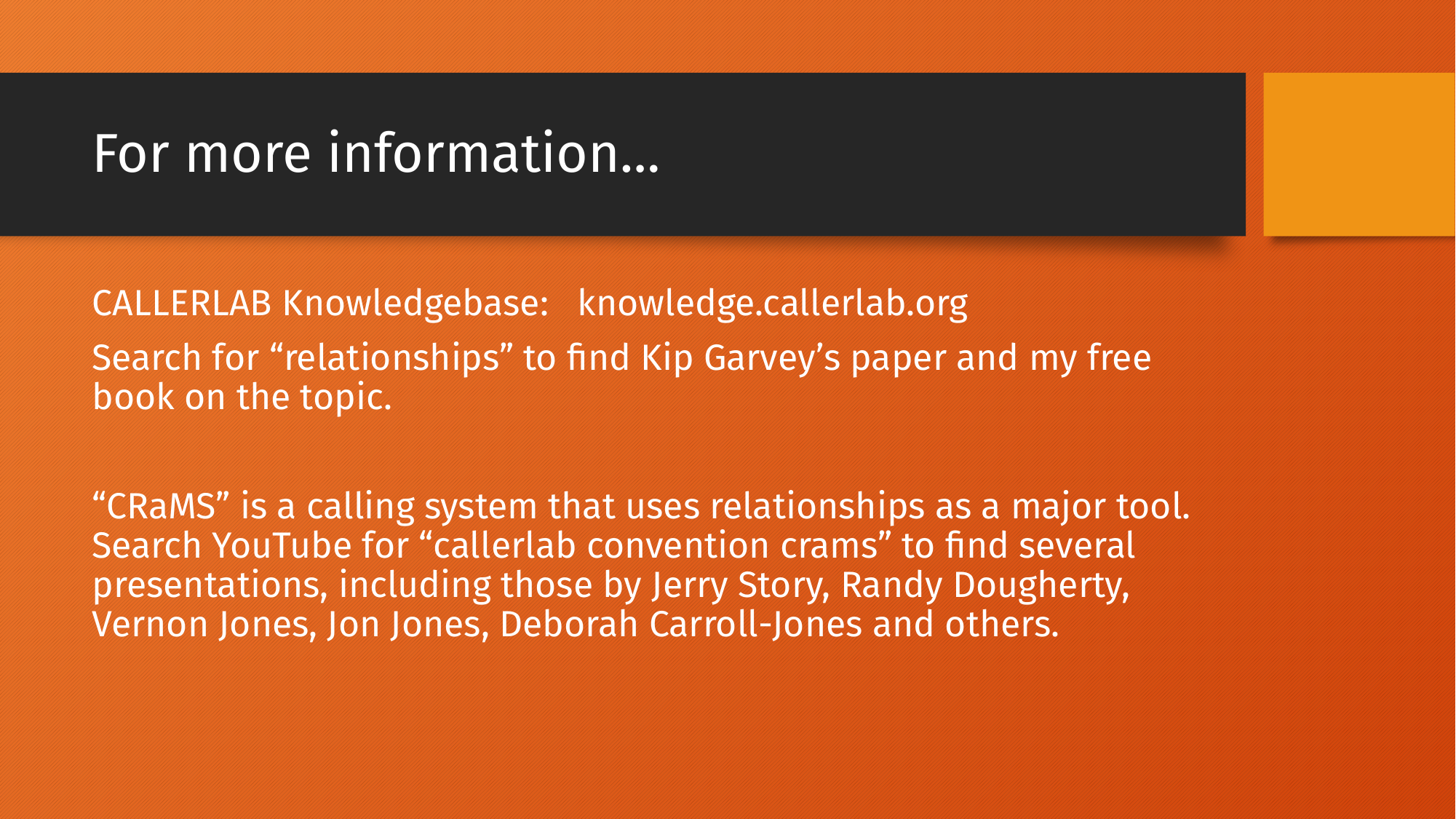

# For more information…
CALLERLAB Knowledgebase:   knowledge.callerlab.org
Search for “relationships” to find Kip Garvey’s paper and my free book on the topic.

“CRaMS” is a calling system that uses relationships as a major tool.  Search YouTube for “callerlab convention crams” to find several presentations, including those by Jerry Story, Randy Dougherty, Vernon Jones, Jon Jones, Deborah Carroll-Jones and others.